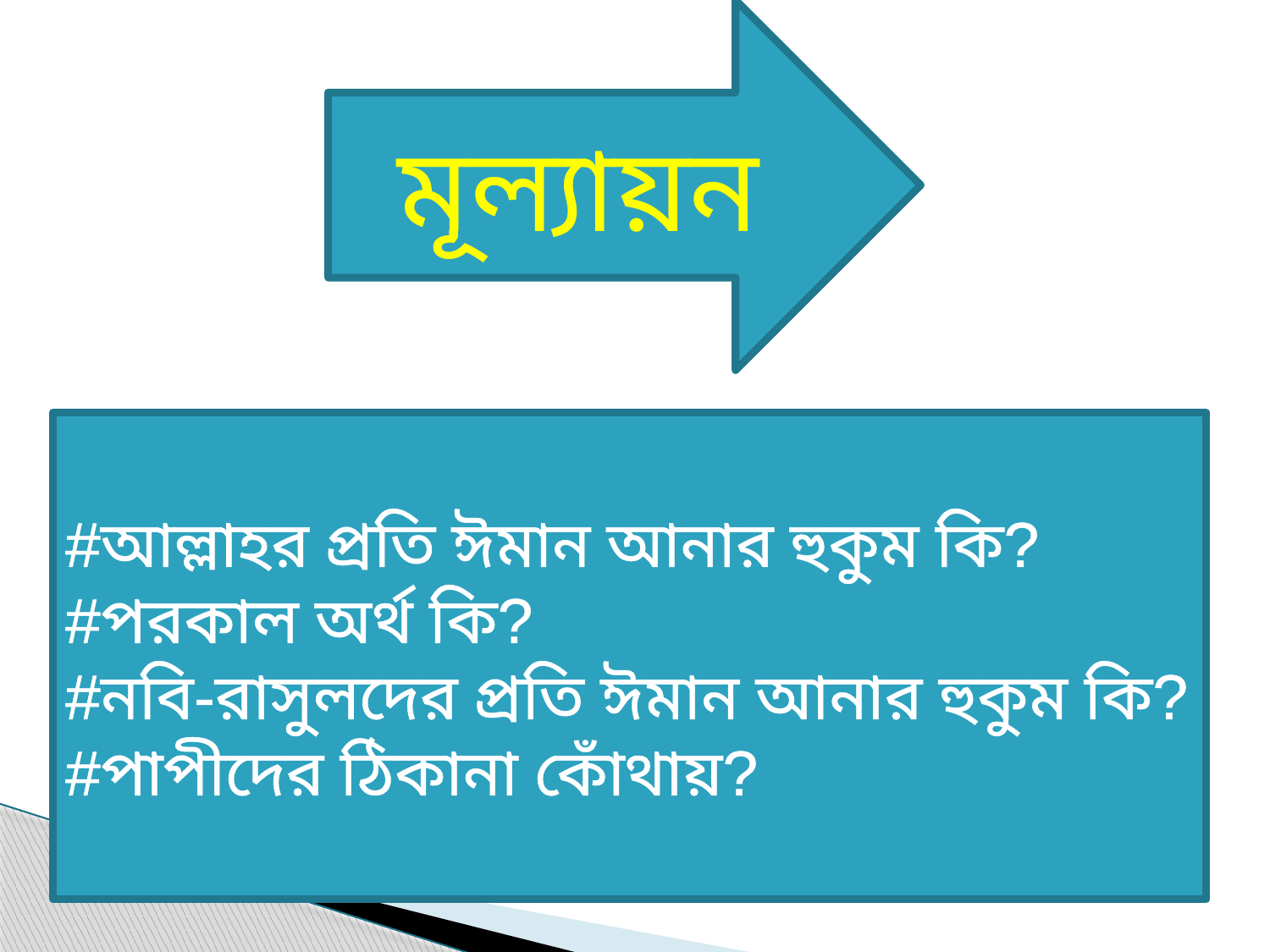

মূল্যায়ন
#আল্লাহর প্রতি ঈমান আনার হুকুম কি?
#পরকাল অর্থ কি?
#নবি-রাসুলদের প্রতি ঈমান আনার হুকুম কি?
#পাপীদের ঠিকানা কোঁথায়?